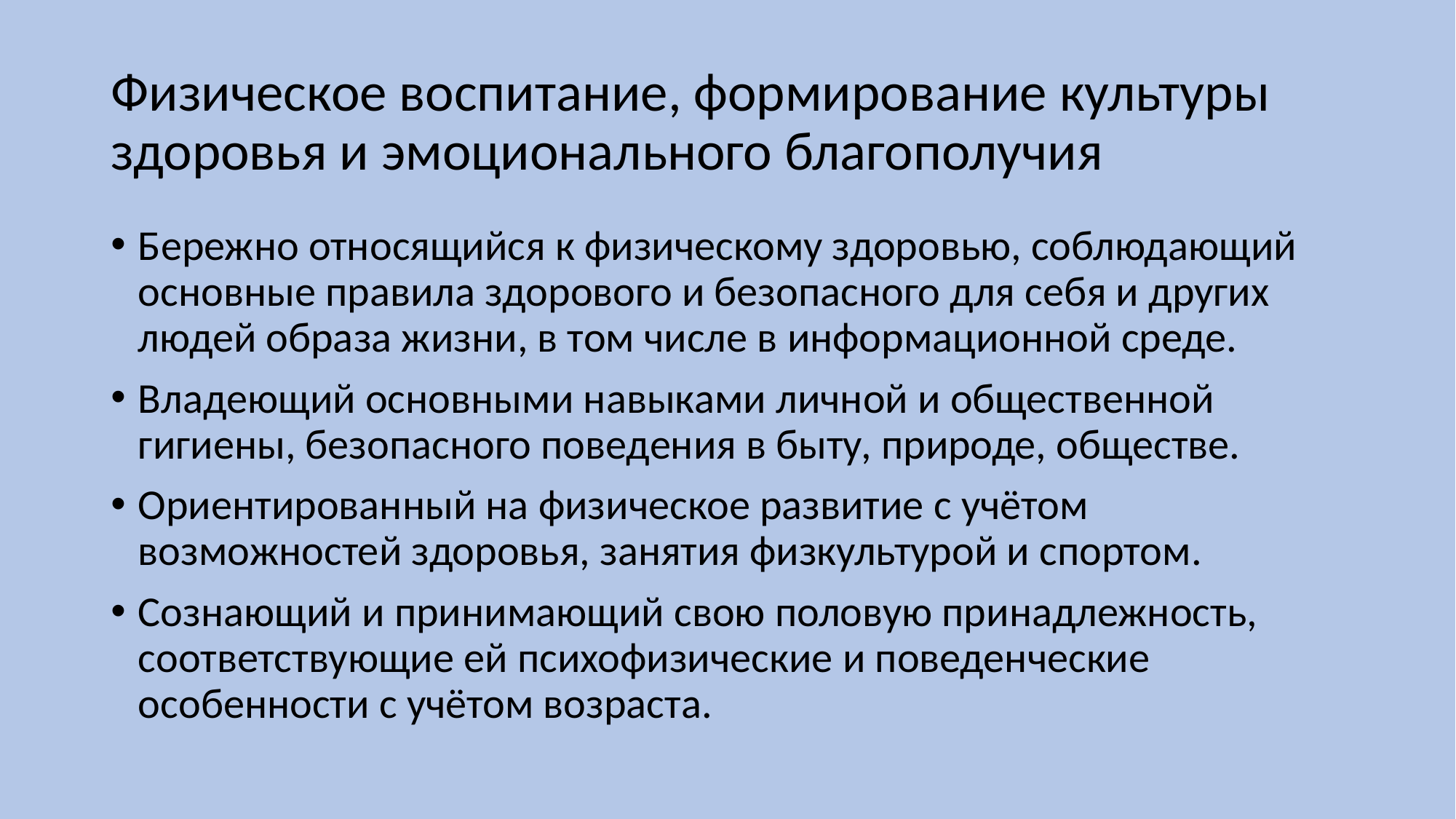

# Физическое воспитание, формирование культуры здоровья и эмоционального благополучия
Бережно относящийся к физическому здоровью, соблюдающий основные правила здорового и безопасного для себя и других людей образа жизни, в том числе в информационной среде.
Владеющий основными навыками личной и общественной гигиены, безопасного поведения в быту, природе, обществе.
Ориентированный на физическое развитие с учётом возможностей здоровья, занятия физкультурой и спортом.
Сознающий и принимающий свою половую принадлежность, соответствующие ей психофизические и поведенческие особенности с учётом возраста.